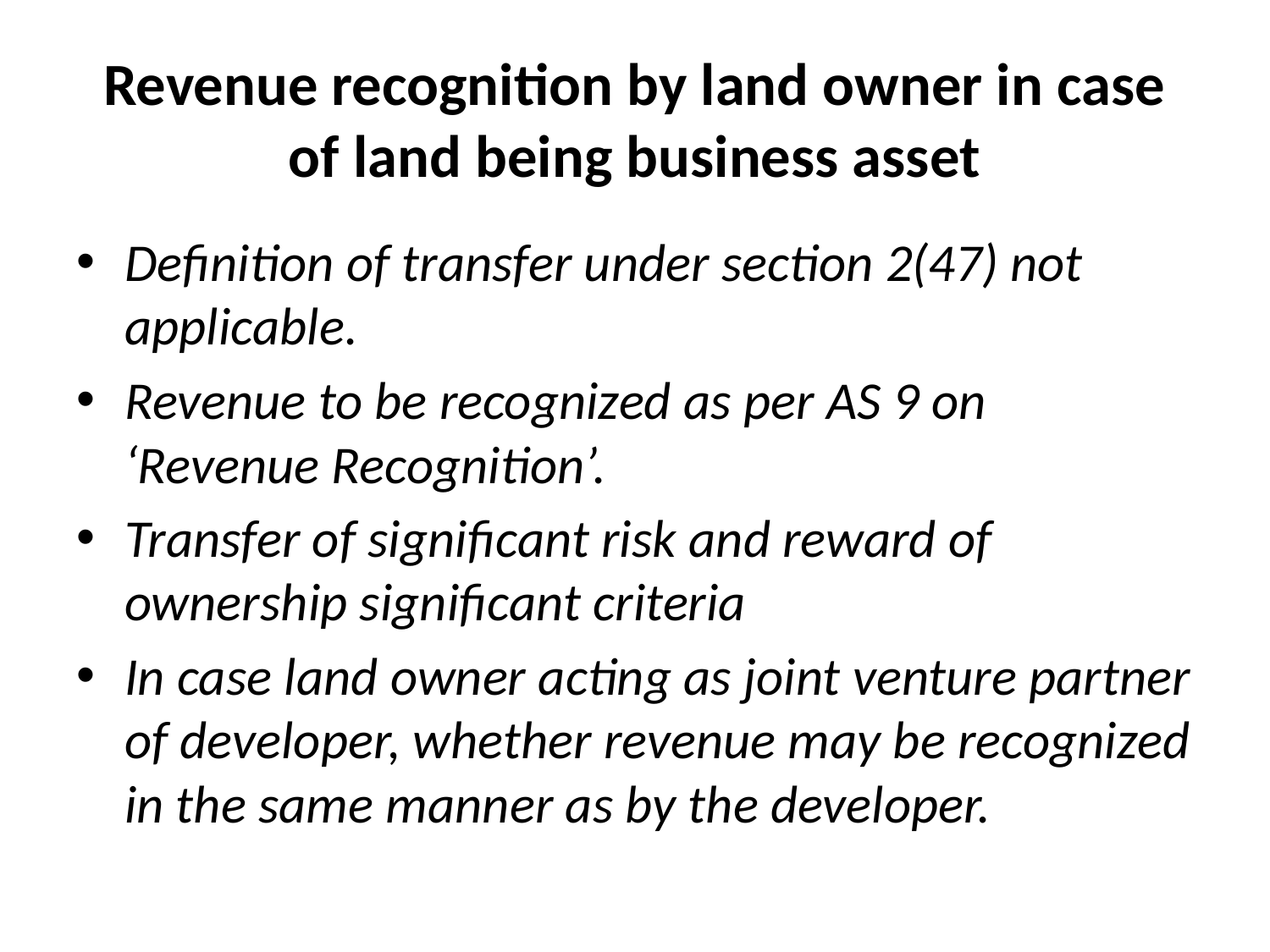

# Revenue recognition by land owner in case of land being business asset
Definition of transfer under section 2(47) not applicable.
Revenue to be recognized as per AS 9 on ‘Revenue Recognition’.
Transfer of significant risk and reward of ownership significant criteria
In case land owner acting as joint venture partner of developer, whether revenue may be recognized in the same manner as by the developer.